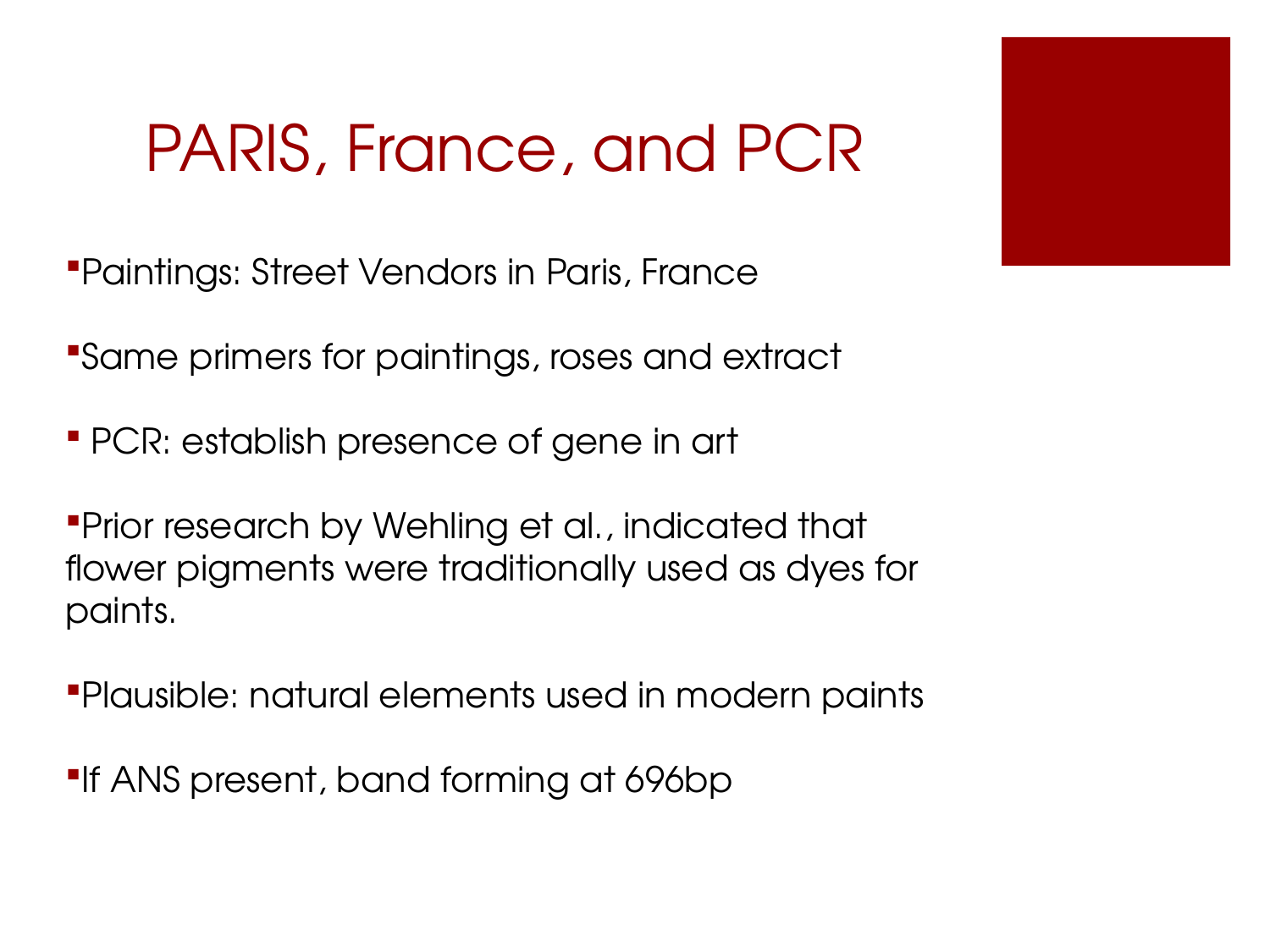

# PARIS, France, and PCR
Paintings: Street Vendors in Paris, France

Same primers for paintings, roses and extract

 PCR: establish presence of gene in art

Prior research by Wehling et al., indicated that flower pigments were traditionally used as dyes for paints.

Plausible: natural elements used in modern paints

If ANS present, band forming at 696bp